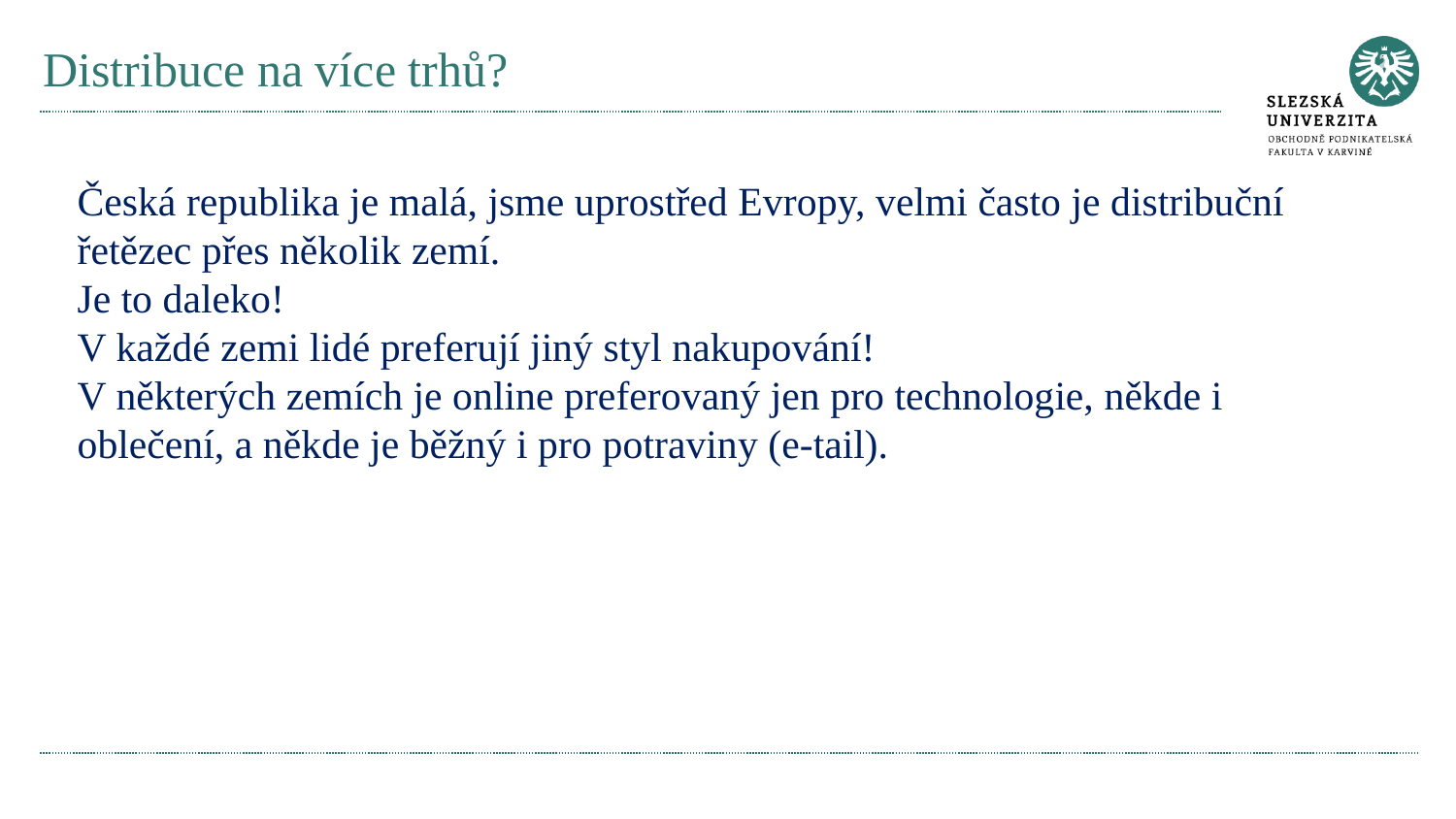

# Distribuce na více trhů?
Česká republika je malá, jsme uprostřed Evropy, velmi často je distribuční řetězec přes několik zemí.
Je to daleko!
V každé zemi lidé preferují jiný styl nakupování!
V některých zemích je online preferovaný jen pro technologie, někde i oblečení, a někde je běžný i pro potraviny (e-tail).